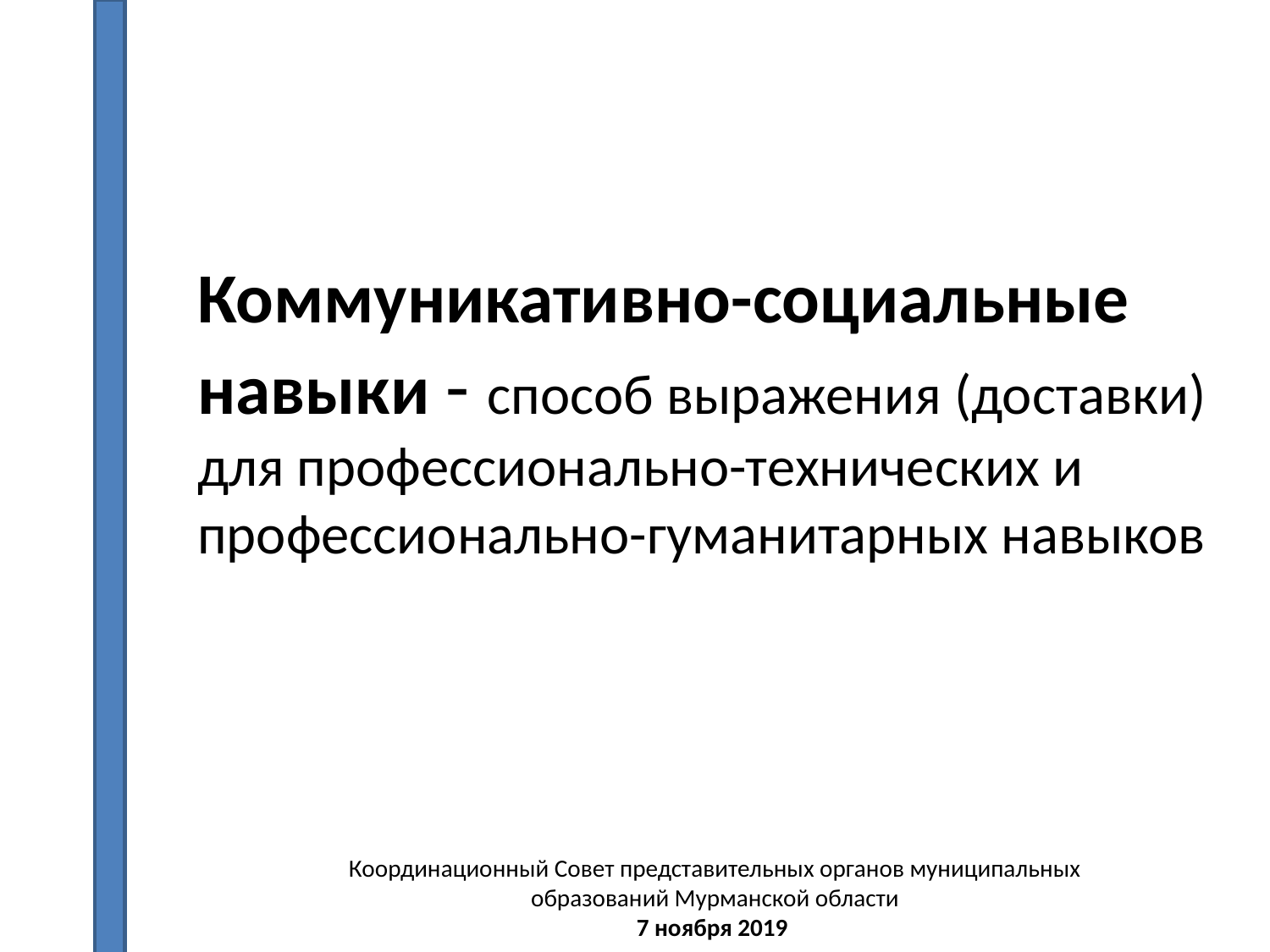

Коммуникативно-социальные навыки - способ выражения (доставки)
для профессионально-технических и профессионально-гуманитарных навыков
Координационный Совет представительных органов муниципальных образований Мурманской области
7 ноября 2019